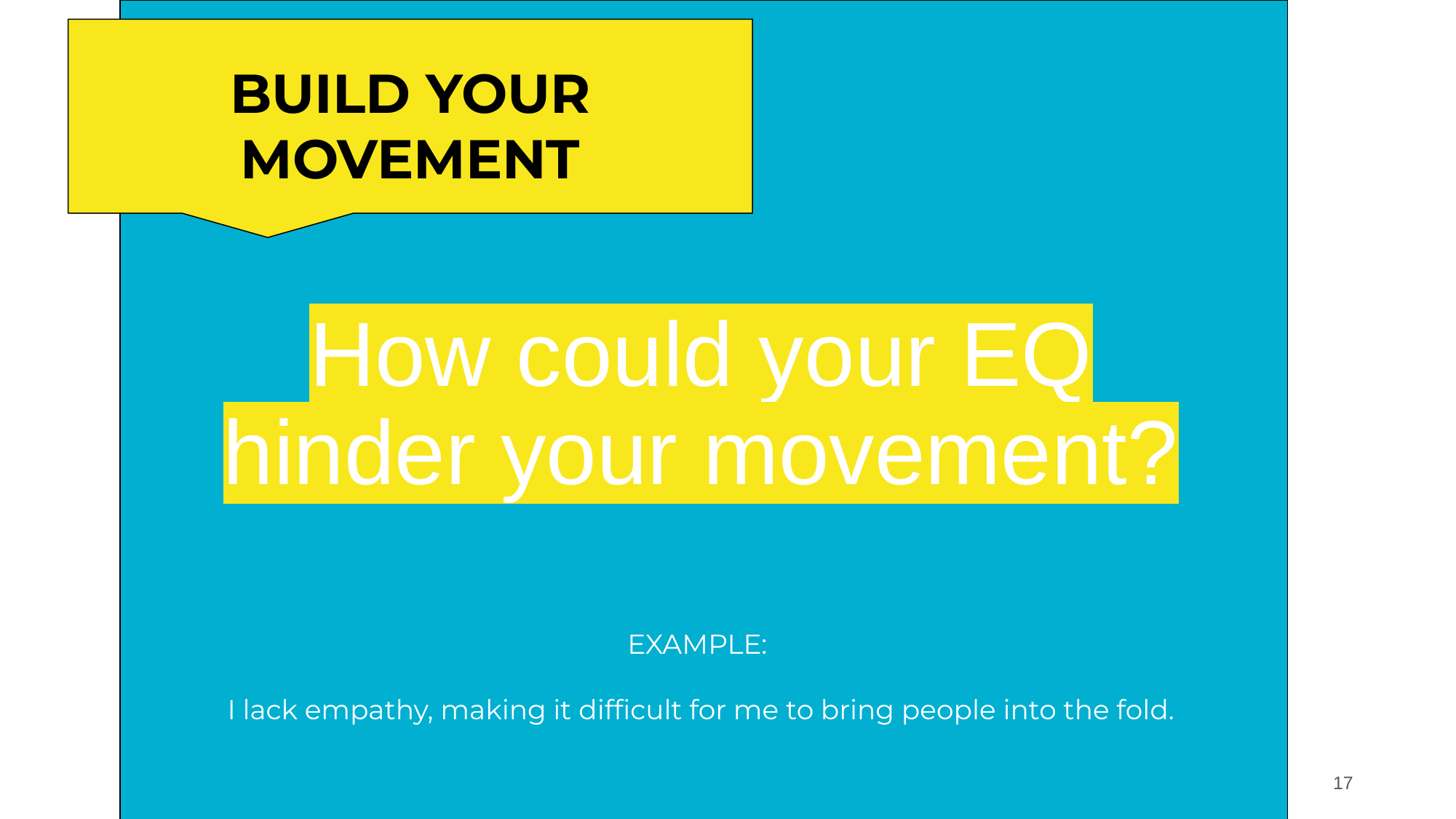

BUILD YOUR MOVEMENT
# How could your EQ hinder your movement?

EXAMPLE:

I lack empathy, making it difficult for me to bring people into the fold.
17